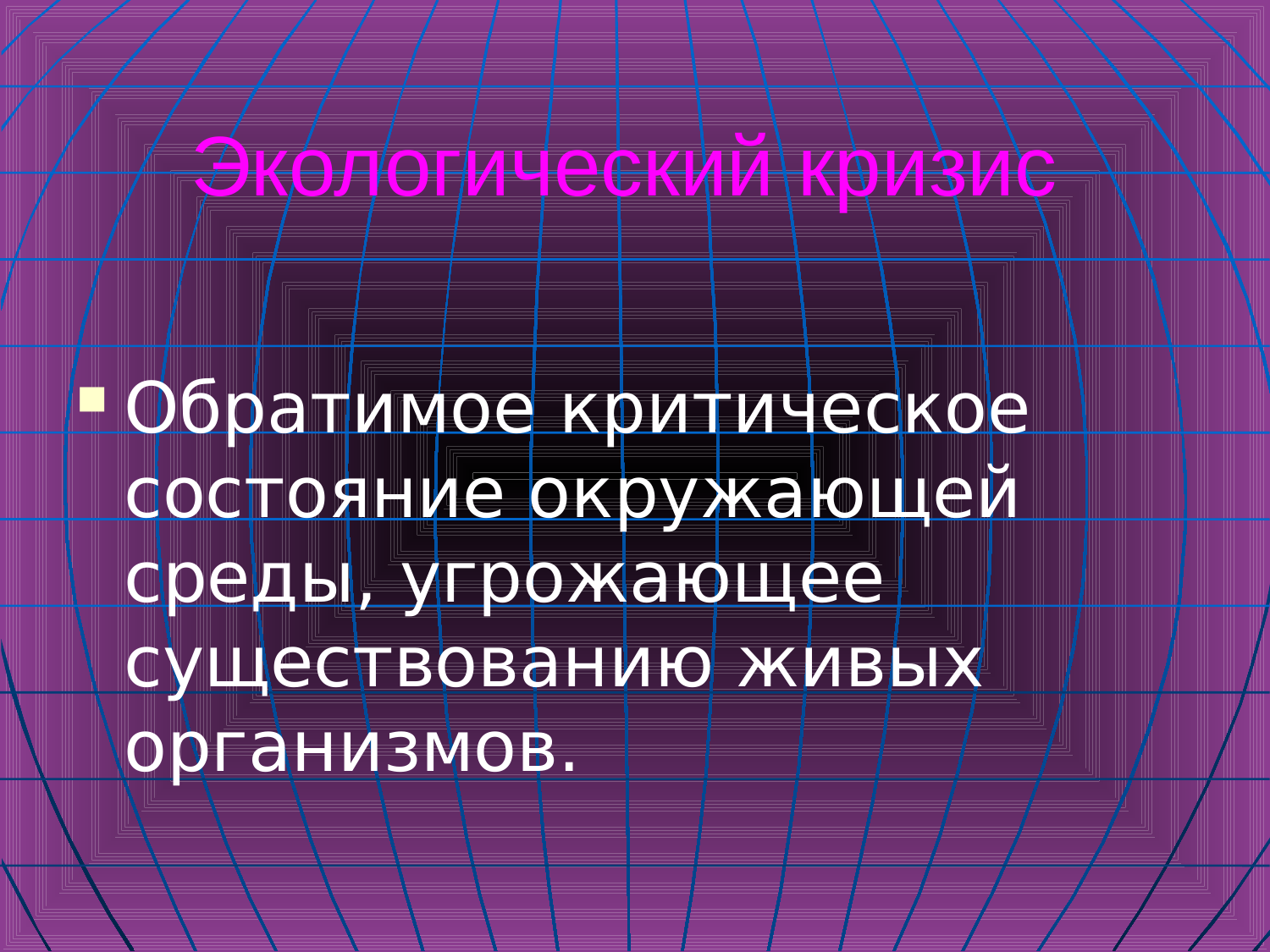

# Экологический кризис
Обратимое критическое состояние окружающей среды, угрожающее существованию живых организмов.